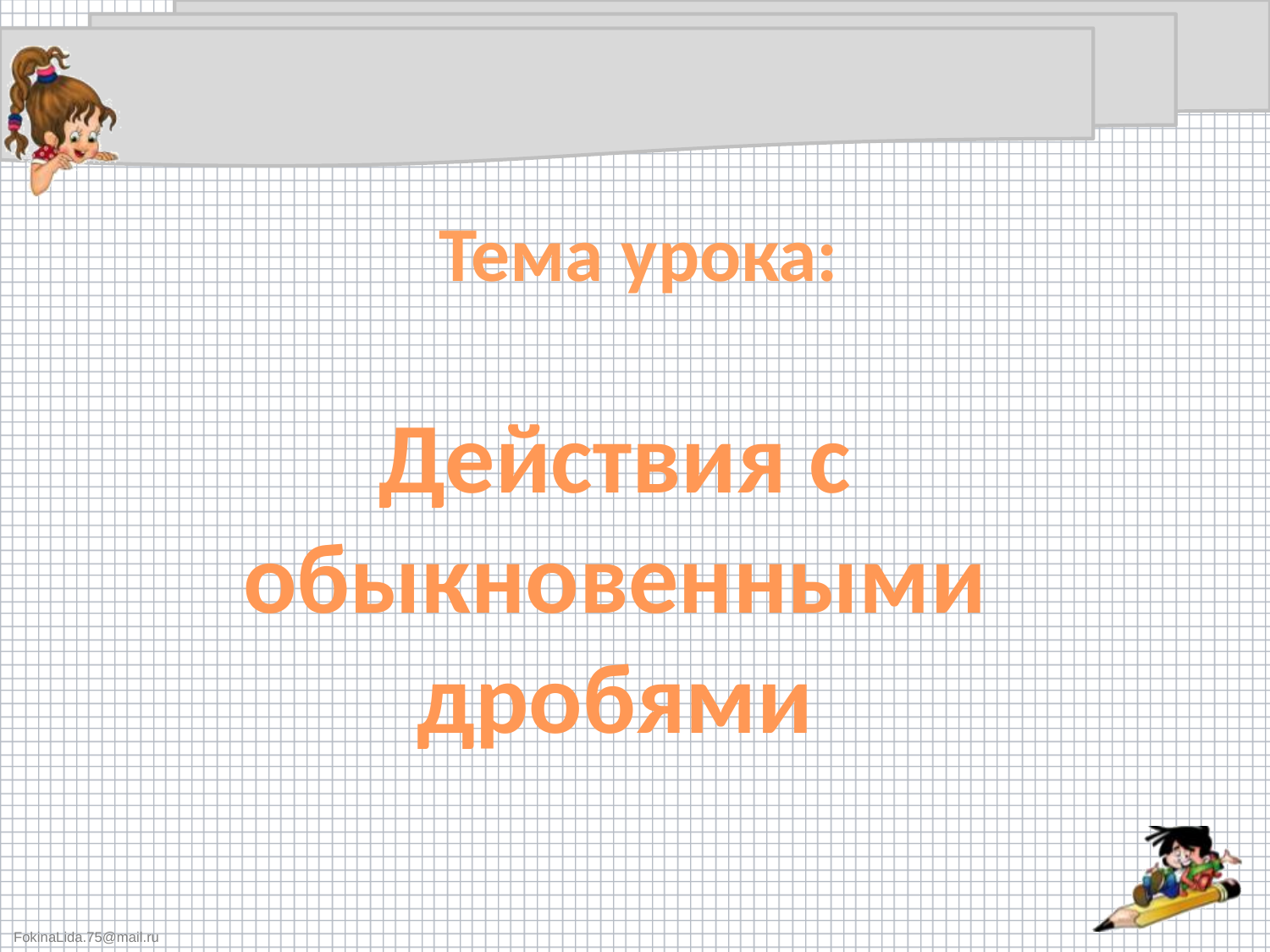

# Тема урока:
Действия с обыкновенными дробями